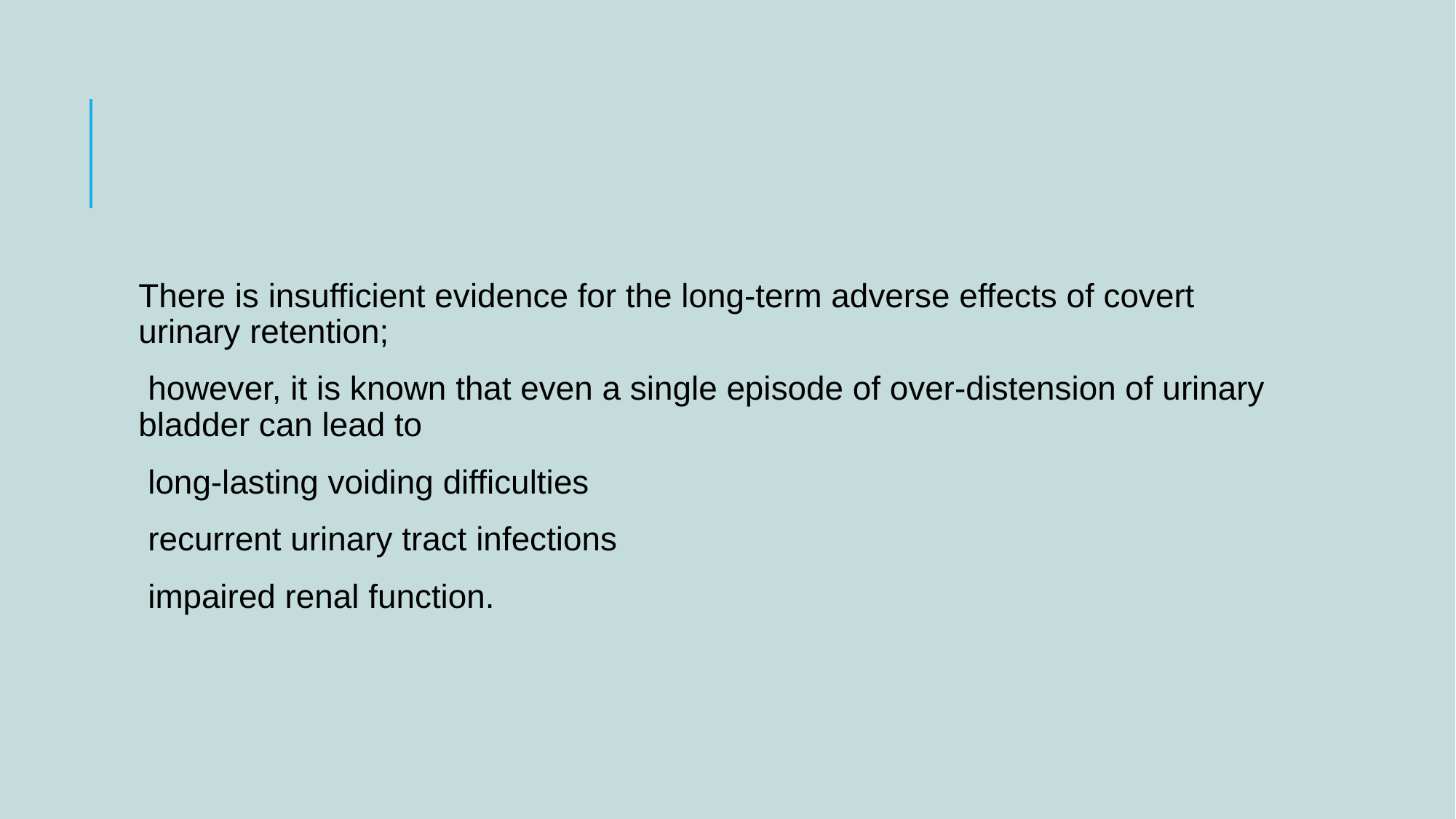

#
There is insufficient evidence for the long-term adverse effects of covert urinary retention;
 however, it is known that even a single episode of over-distension of urinary bladder can lead to
 long-lasting voiding difficulties
 recurrent urinary tract infections
 impaired renal function.